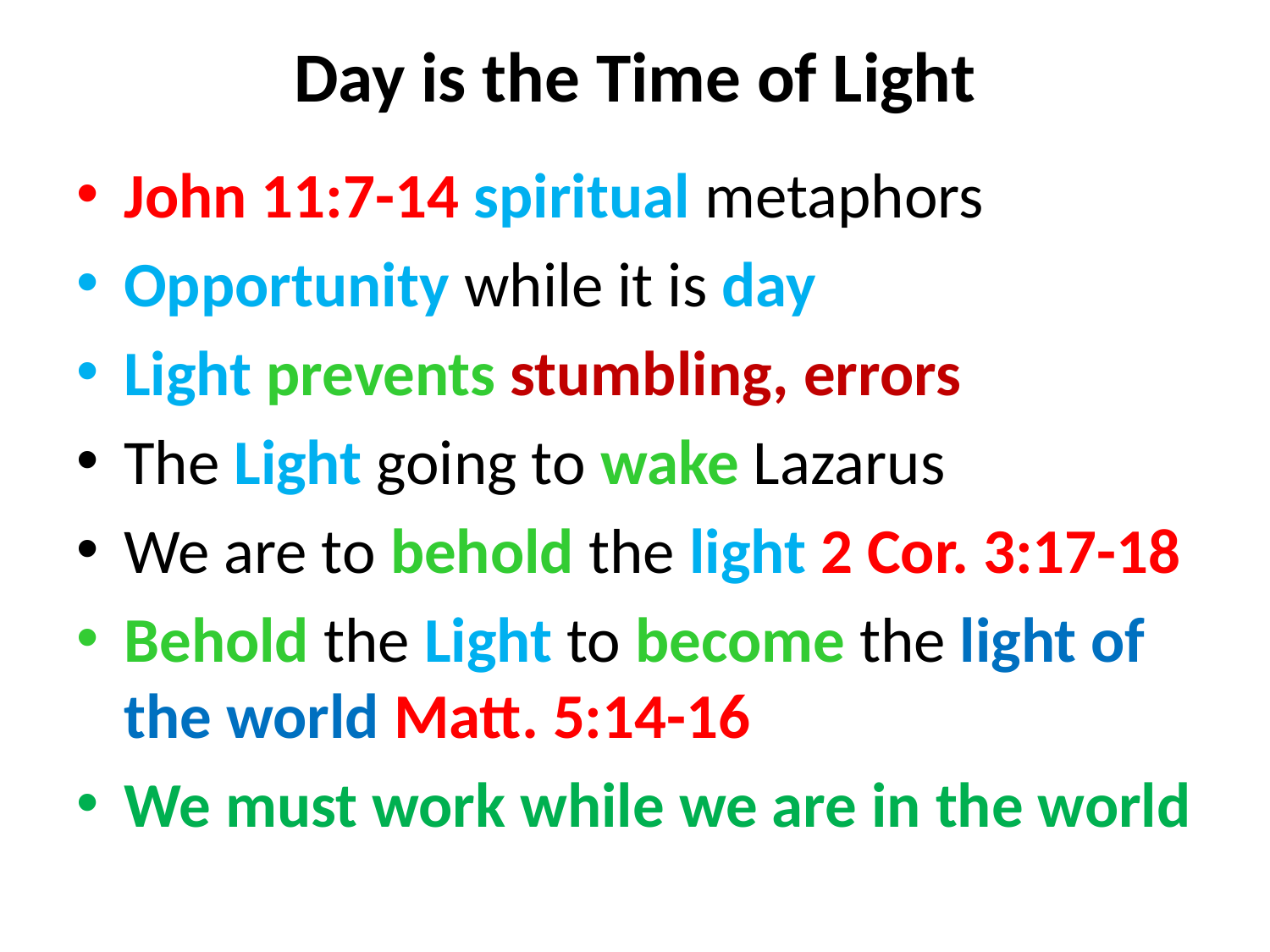

# Day is the Time of Light
John 11:7-14 spiritual metaphors
Opportunity while it is day
Light prevents stumbling, errors
The Light going to wake Lazarus
We are to behold the light 2 Cor. 3:17-18
Behold the Light to become the light of the world Matt. 5:14-16
We must work while we are in the world